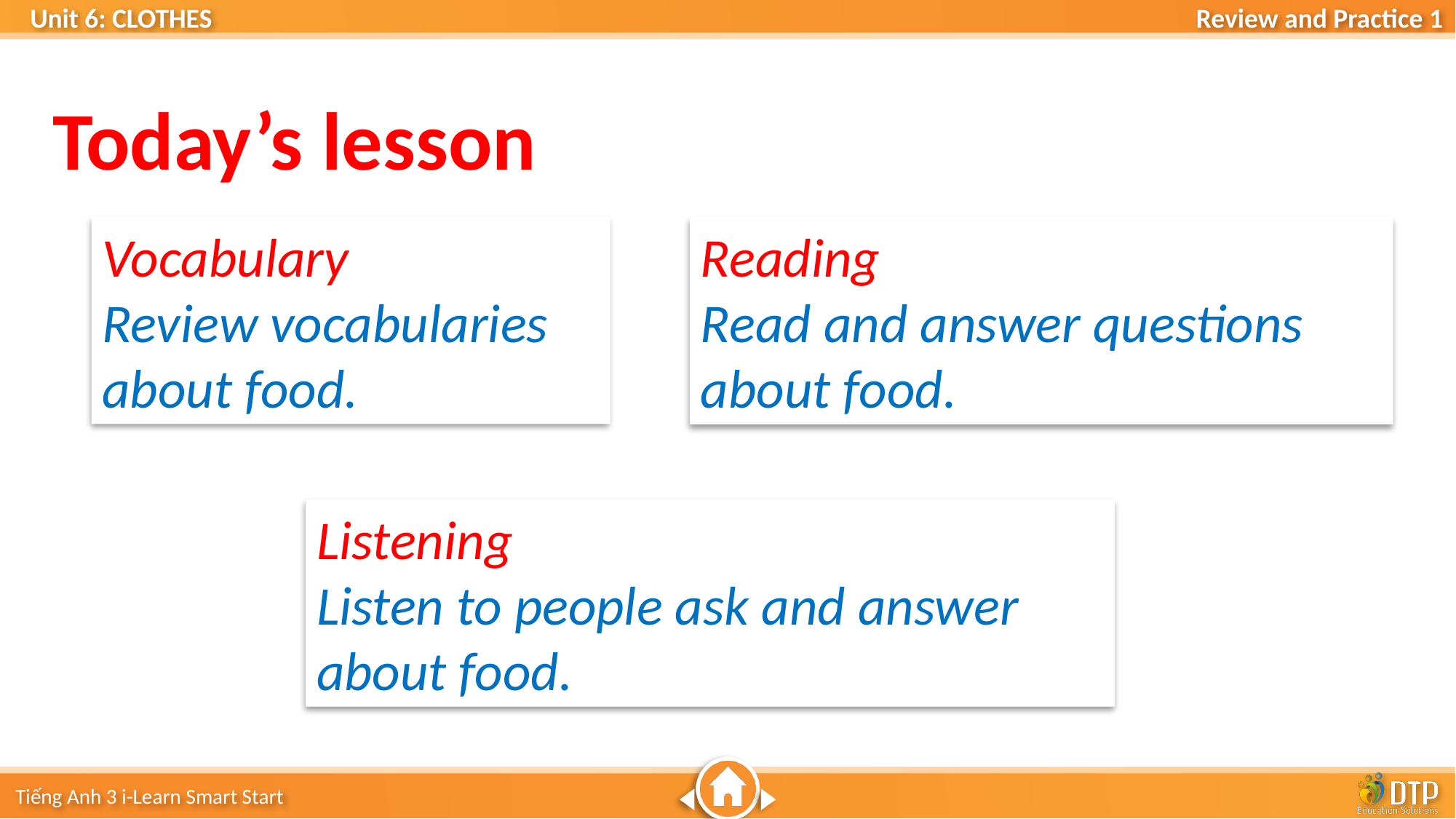

Today’s lesson
Vocabulary
Review vocabularies about food.
Reading
Read and answer questions about food.
Listening
Listen to people ask and answer about food.